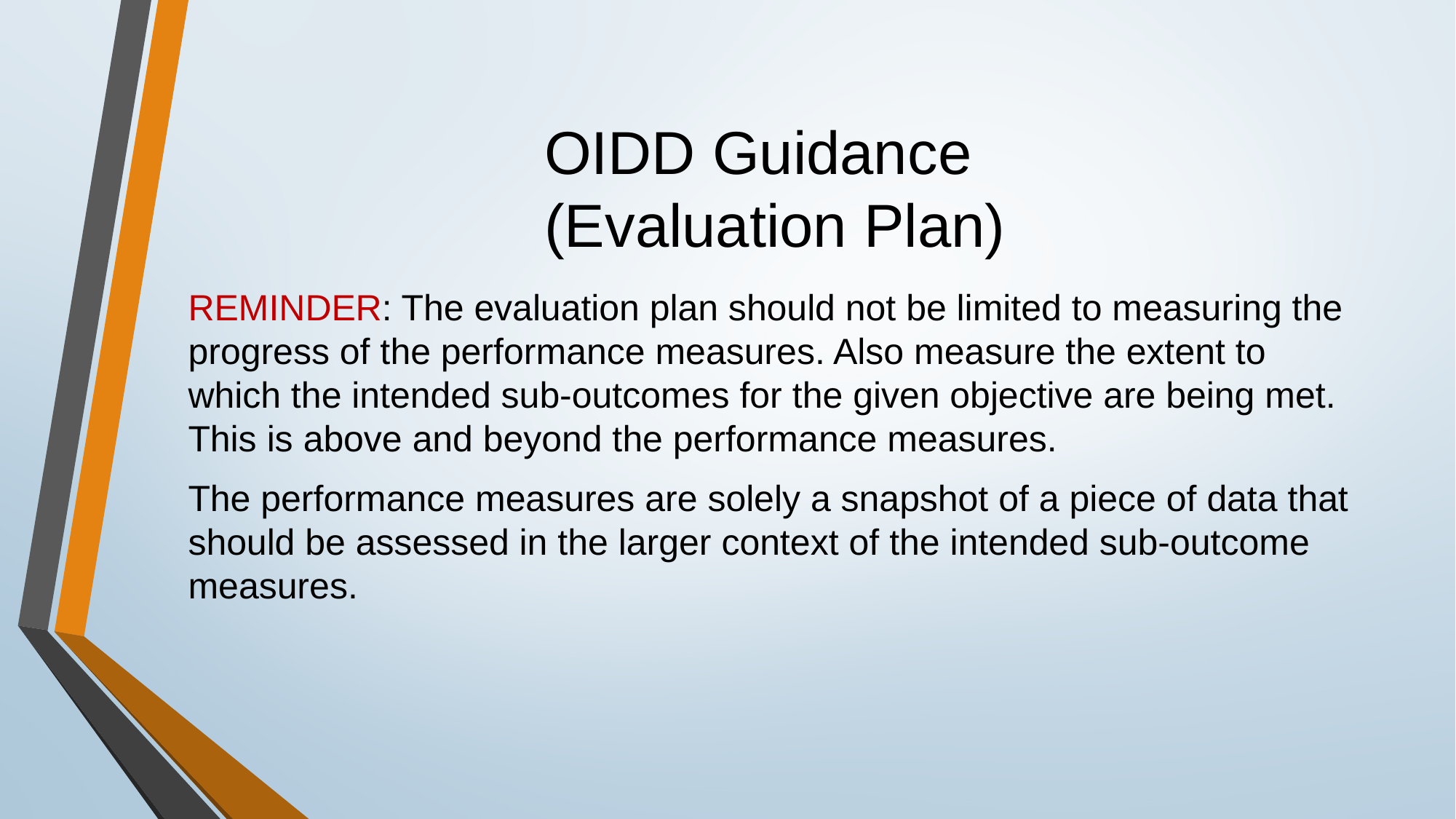

# OIDD Guidance (Evaluation Plan)
REMINDER: The evaluation plan should not be limited to measuring the progress of the performance measures. Also measure the extent to which the intended sub-outcomes for the given objective are being met. This is above and beyond the performance measures.
The performance measures are solely a snapshot of a piece of data that should be assessed in the larger context of the intended sub-outcome measures.